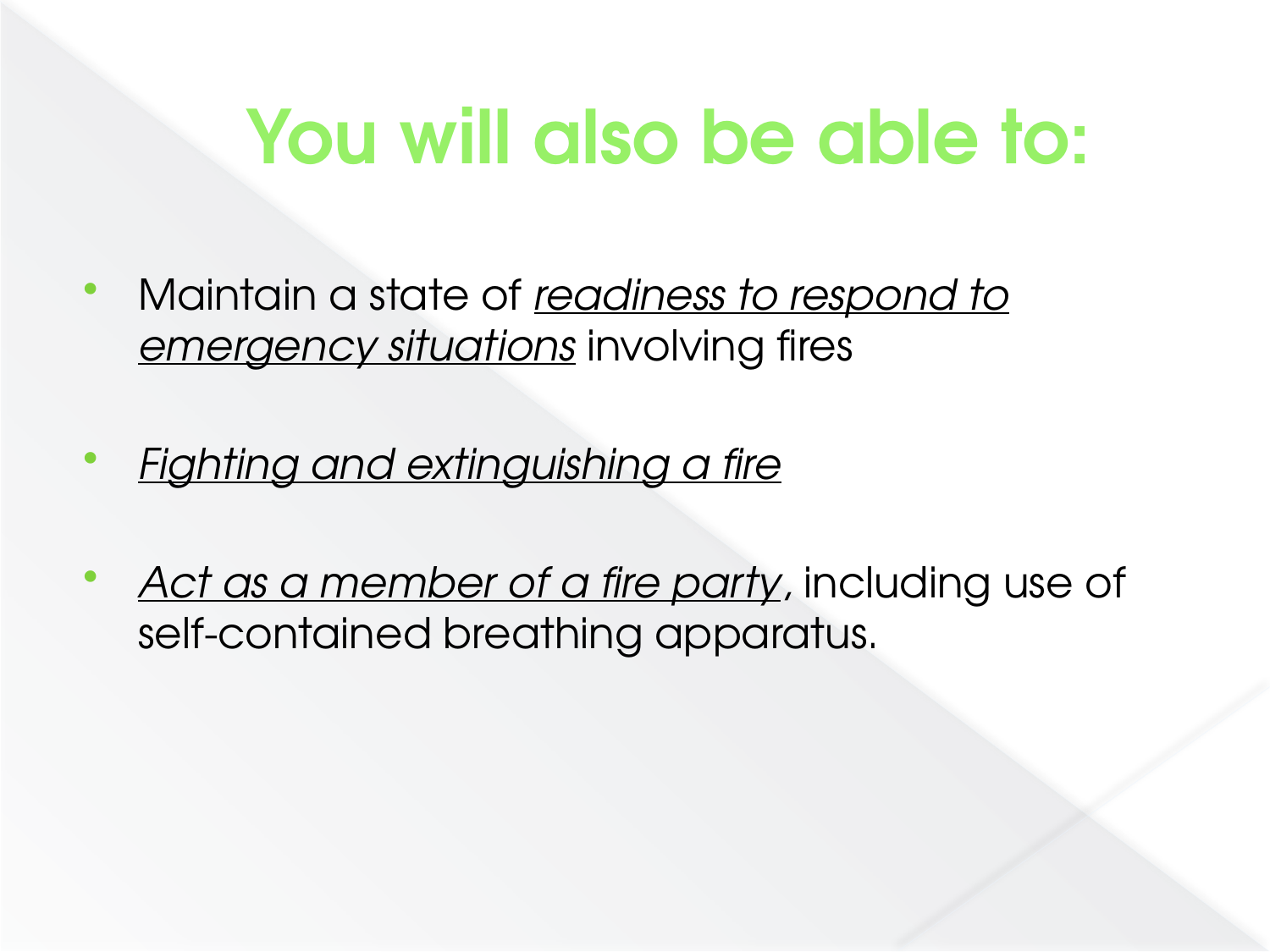

# You will also be able to:
Maintain a state of readiness to respond to emergency situations involving fires

Fighting and extinguishing a fire

Act as a member of a fire party, including use of self-contained breathing apparatus.